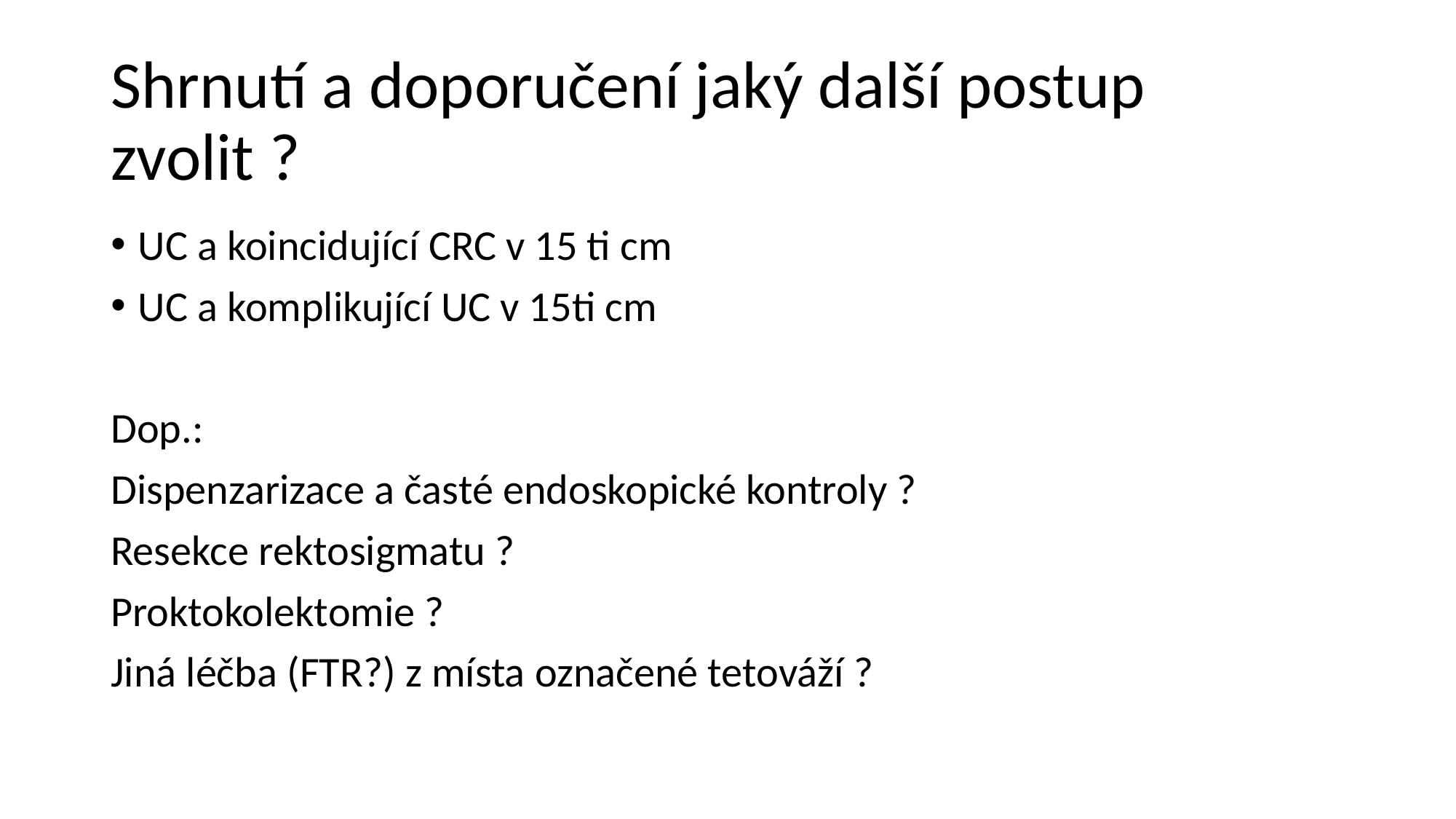

# Shrnutí a doporučení jaký další postup zvolit ?
UC a koincidující CRC v 15 ti cm
UC a komplikující UC v 15ti cm

Dop.:
Dispenzarizace a časté endoskopické kontroly ?
Resekce rektosigmatu ?
Proktokolektomie ?
Jiná léčba (FTR?) z místa označené tetováží ?